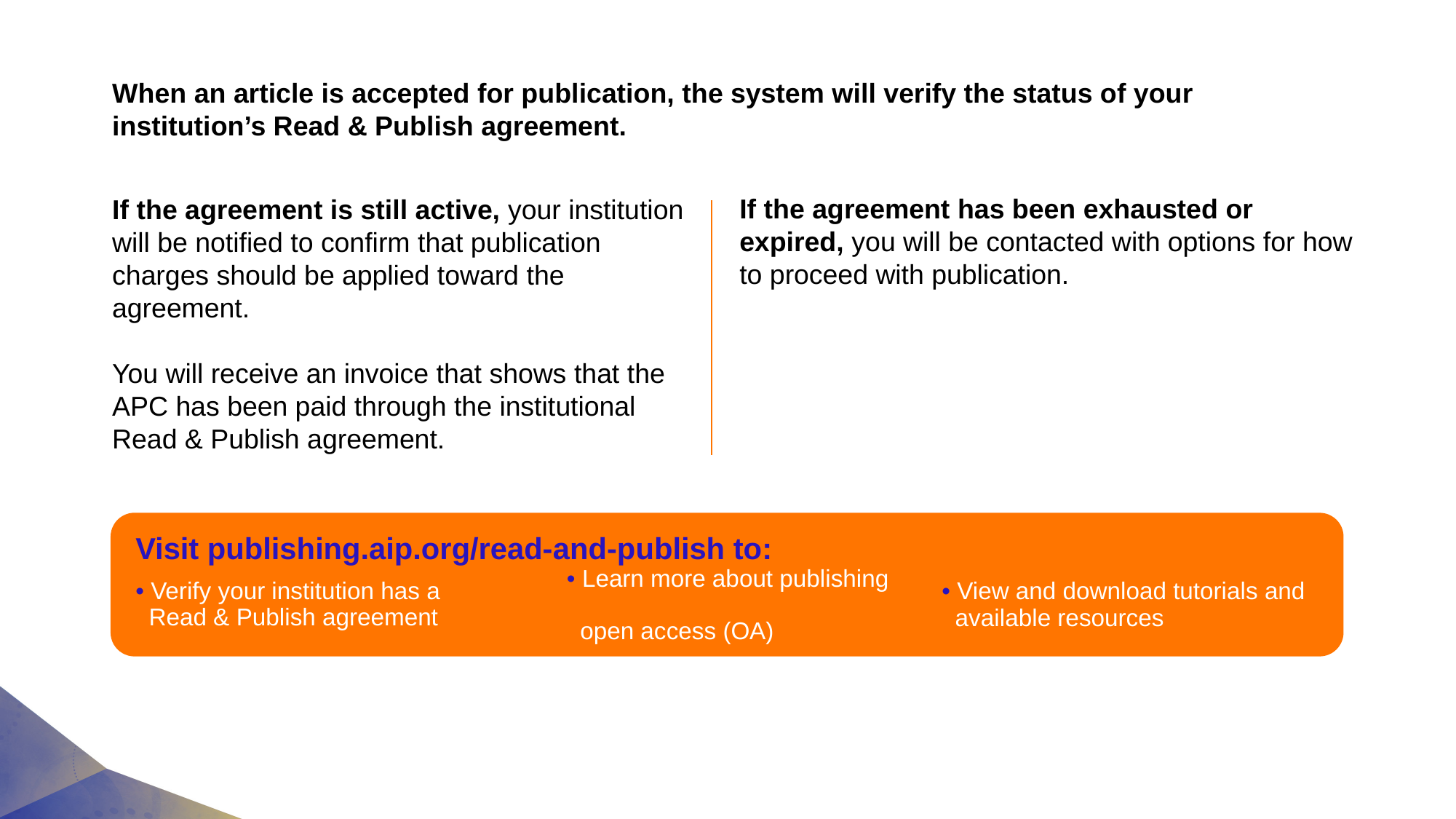

When an article is accepted for publication, the system will verify the status of your
institution’s Read & Publish agreement.
If the agreement has been exhausted or expired, you will be contacted with options for how to proceed with publication.
If the agreement is still active, your institution will be notified to confirm that publication charges should be applied toward the agreement.
You will receive an invoice that shows that the APC has been paid through the institutional Read & Publish agreement.

Visit publishing.aip.org/read-and-publish to:
• Learn more about publishing
  open access (OA)
• View and download tutorials and
  available resources

• Verify your institution has a
  Read & Publish agreement